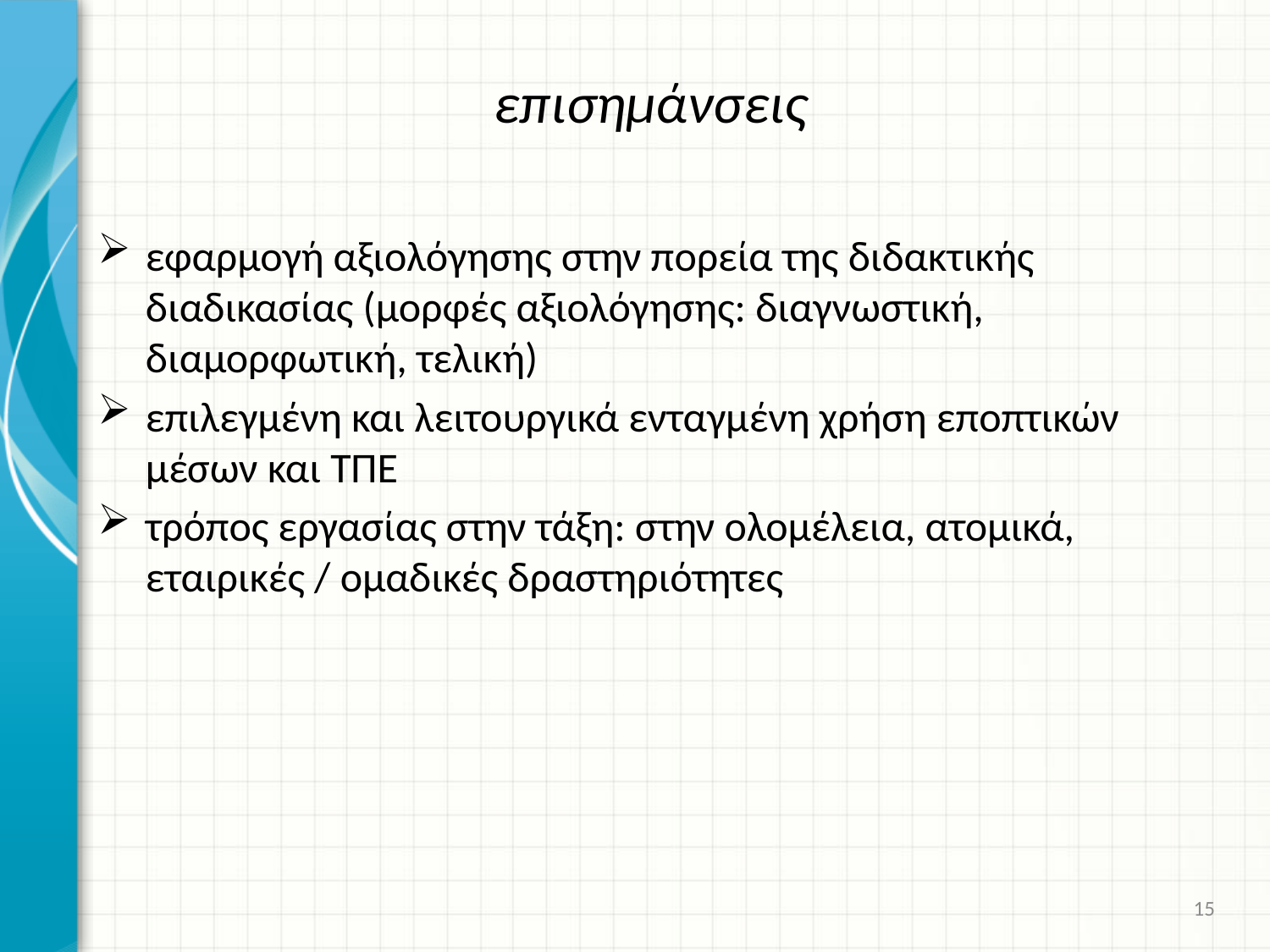

# επισημάνσεις
εφαρμογή αξιολόγησης στην πορεία της διδακτικής διαδικασίας (μορφές αξιολόγησης: διαγνωστική, διαμορφωτική, τελική)
επιλεγμένη και λειτουργικά ενταγμένη χρήση εποπτικών μέσων και ΤΠΕ
τρόπος εργασίας στην τάξη: στην ολομέλεια, ατομικά, εταιρικές / ομαδικές δραστηριότητες

15